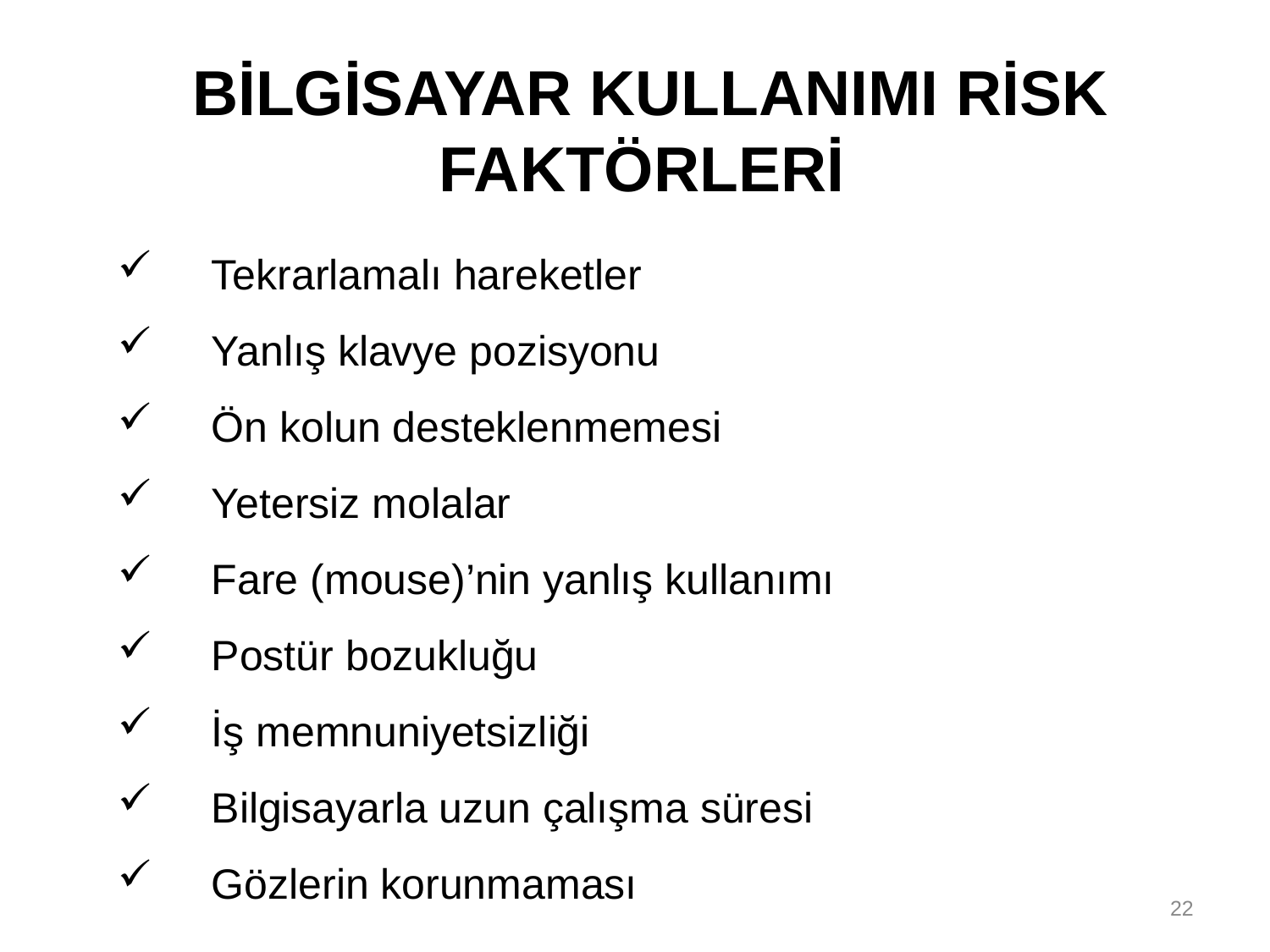

BİLGİSAYAR KULLANIMI RİSK FAKTÖRLERİ
     Tekrarlamalı hareketler
     Yanlış klavye pozisyonu
     Ön kolun desteklenmemesi
     Yetersiz molalar
     Fare (mouse)’nin yanlış kullanımı
     Postür bozukluğu
     İş memnuniyetsizliği
     Bilgisayarla uzun çalışma süresi
     Gözlerin korunmaması

22